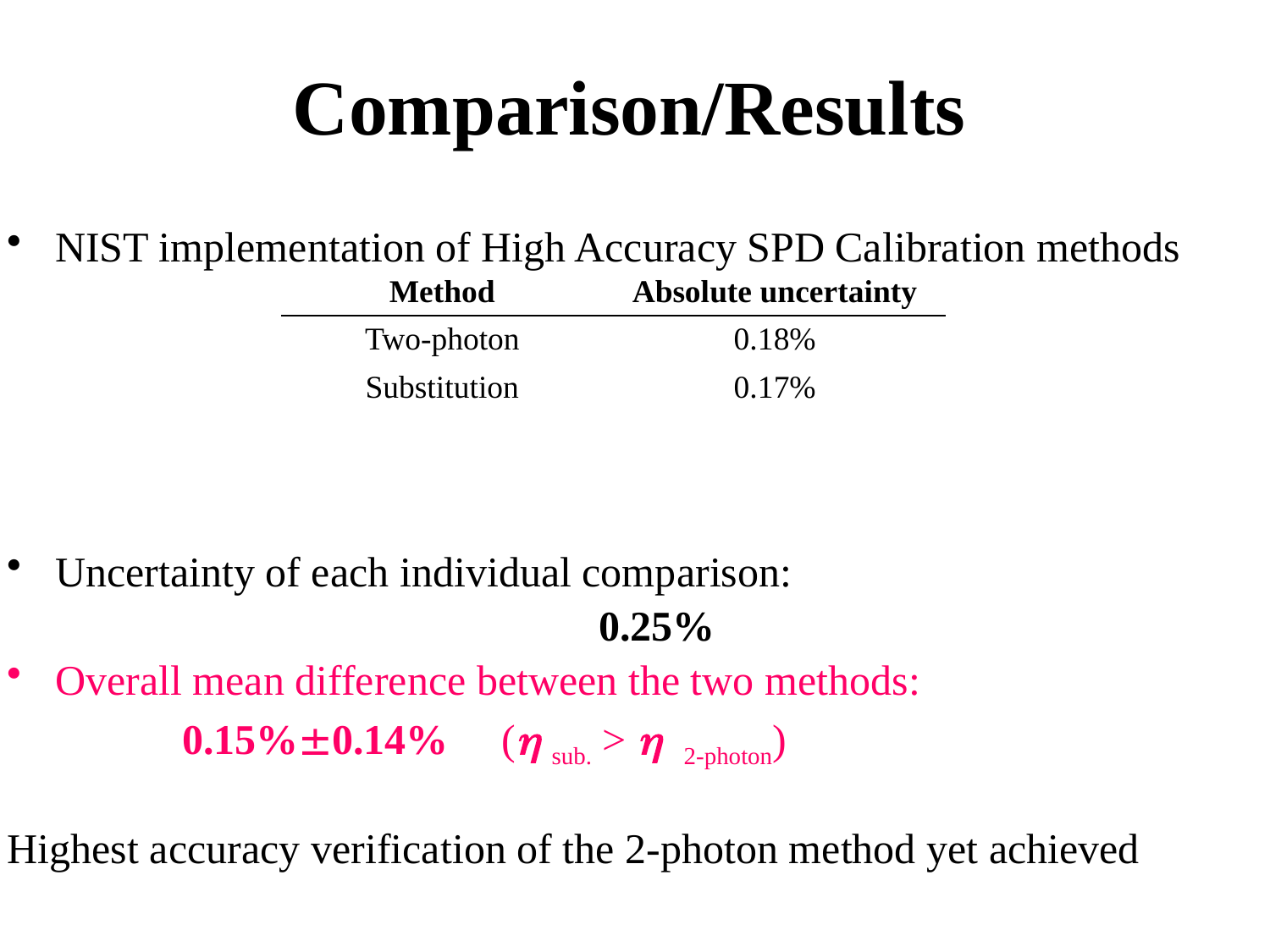

# Comparison/Results
NIST implementation of High Accuracy SPD Calibration methods

Uncertainty of each individual comparison:
0.25%
Overall mean difference between the two methods:
		0.15%±0.14%     (η sub. > η 2-photon)

Highest accuracy verification of the 2-photon method yet achieved
| Method | Absolute uncertainty |
| --- | --- |
| Two-photon | 0.18% |
| Substitution | 0.17% |